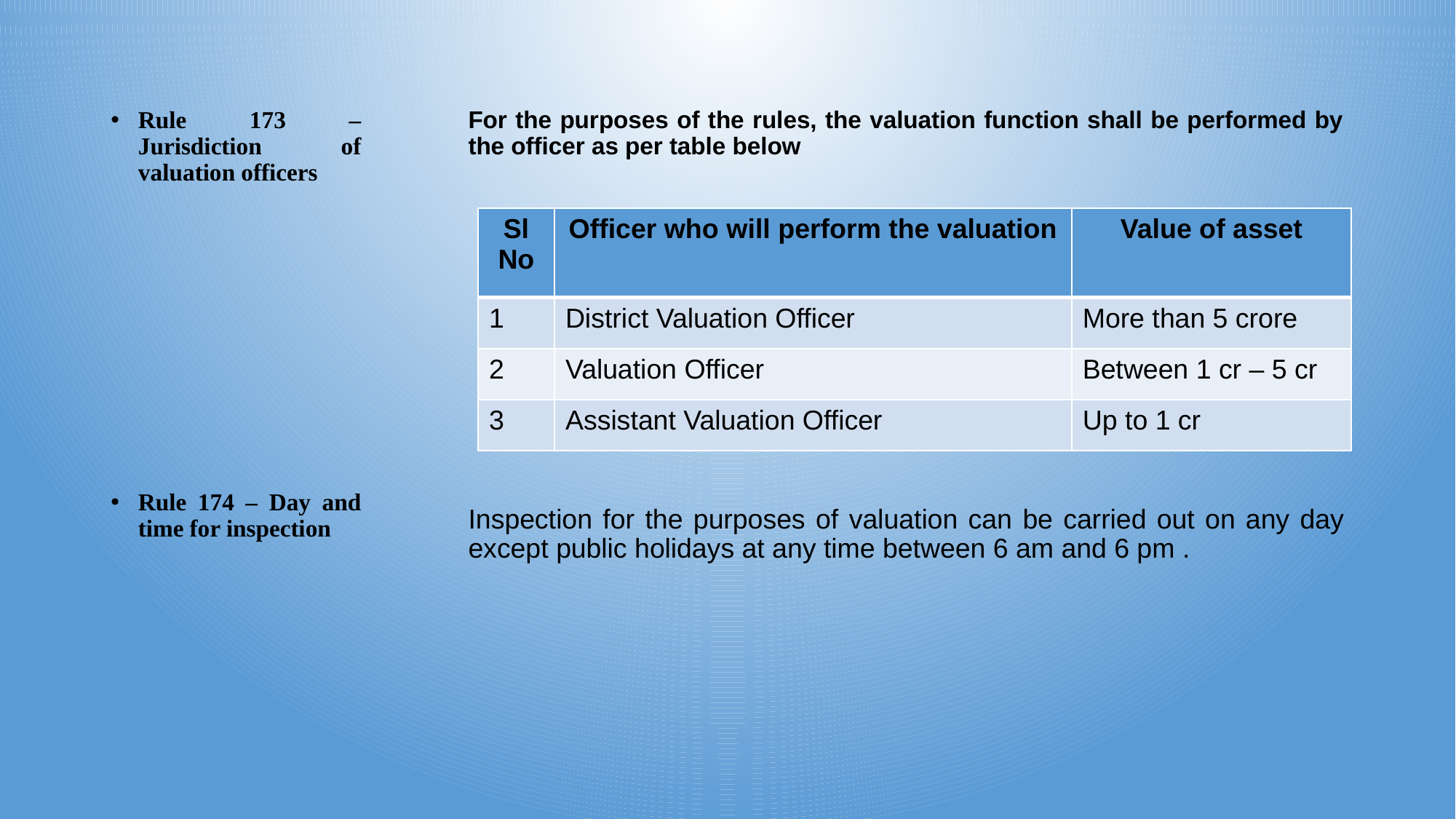

Rule 173 – Jurisdiction of valuation officers

Rule 174 – Day and time for inspection
For the purposes of the rules, the valuation function shall be performed by the officer as per table below

Inspection for the purposes of valuation can be carried out on any day except public holidays at any time between 6 am and 6 pm .
| Sl No | Officer who will perform the valuation | Value of asset |
| --- | --- | --- |
| 1 | District Valuation Officer | More than 5 crore |
| 2 | Valuation Officer | Between 1 cr – 5 cr |
| 3 | Assistant Valuation Officer | Up to 1 cr |